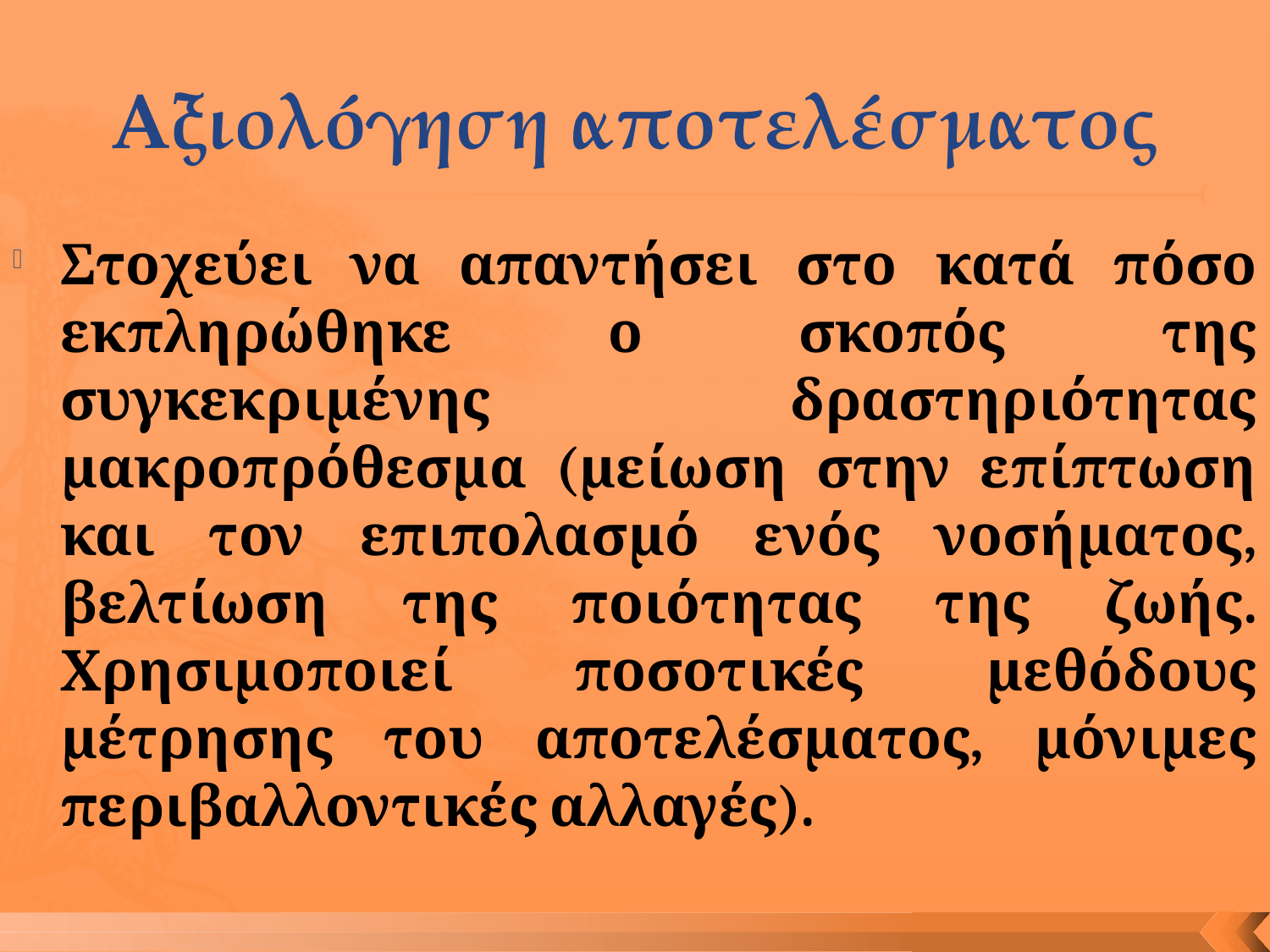

# Αξιολόγηση αποτελέσματος
Στοχεύει να απαντήσει στο κατά πόσο εκπληρώθηκε ο σκοπός της συγκεκριμένης δραστηριότητας μακροπρόθεσμα (μείωση στην επίπτωση και τον επιπολασμό ενός νοσήματος, βελτίωση της ποιότητας της ζωής. Χρησιμοποιεί ποσοτικές μεθόδους μέτρησης του αποτελέσματος, μόνιμες περιβαλλοντικές αλλαγές).